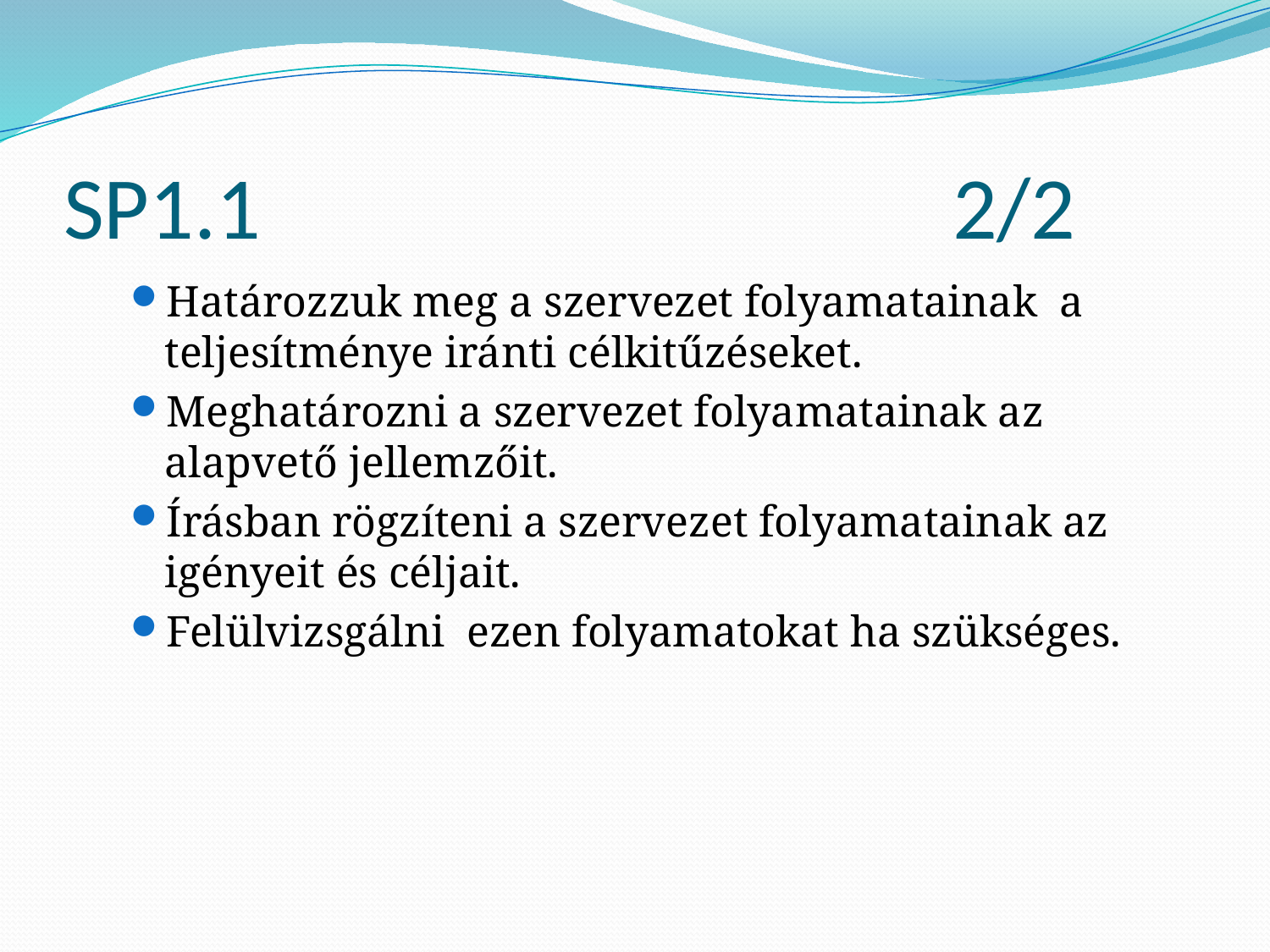

# SP1.1 						2/2
Határozzuk meg a szervezet folyamatainak  a teljesítménye iránti célkitűzéseket.
Meghatározni a szervezet folyamatainak az alapvető jellemzőit.
Írásban rögzíteni a szervezet folyamatainak az igényeit és céljait.
Felülvizsgálni  ezen folyamatokat ha szükséges.